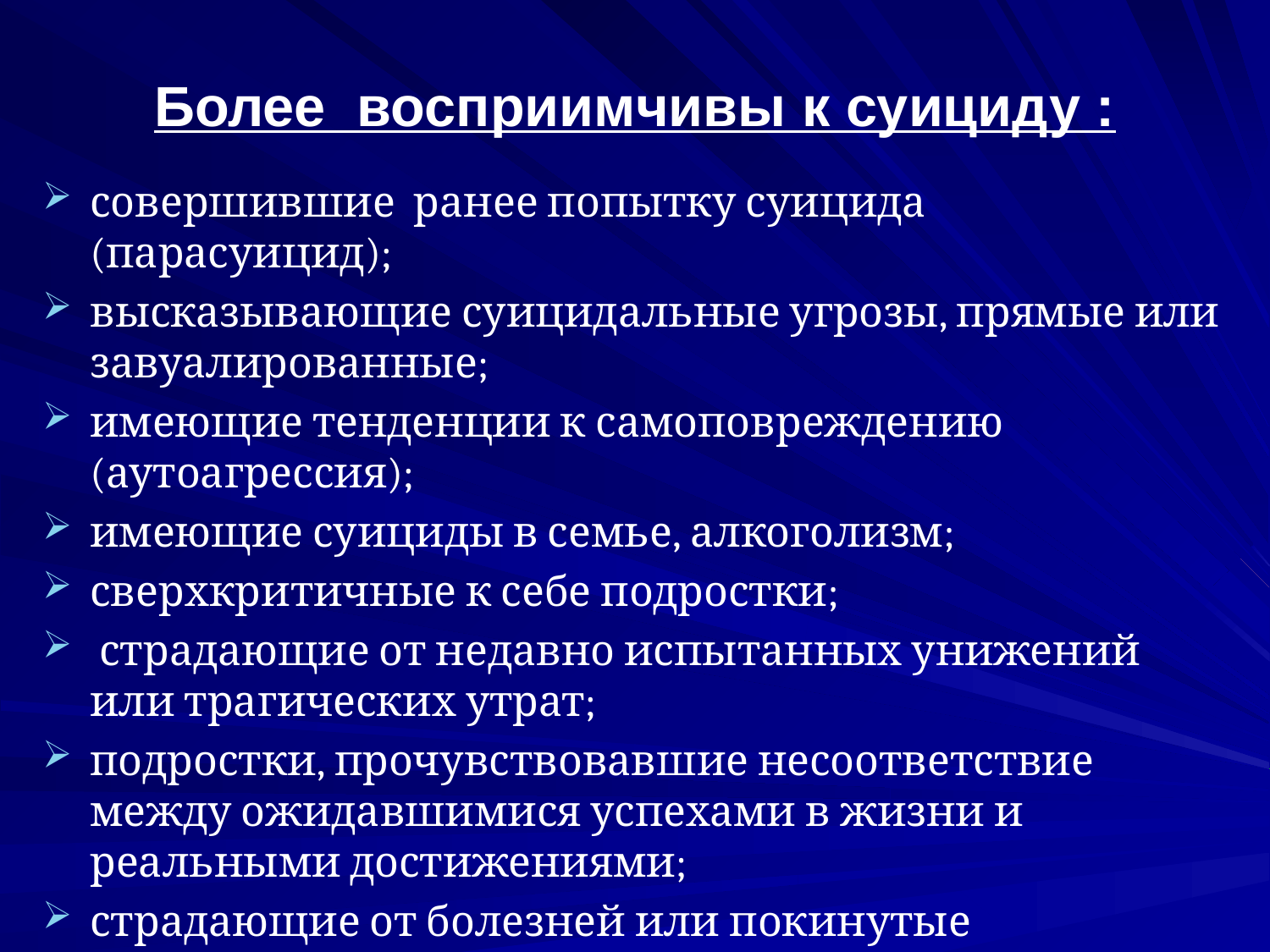

# Более  восприимчивы к суициду :
совершившие  ранее попытку суицида (парасуицид);
высказывающие суицидальные угрозы, прямые или завуалированные;
имеющие тенденции к самоповреждению (аутоагрессия);
имеющие суициды в семье, алкоголизм;
сверхкритичные к себе подростки;
 страдающие от недавно испытанных унижений или трагических утрат;
подростки, прочувствовавшие несоответствие между ожидавшимися успехами в жизни и реальными достижениями;
страдающие от болезней или покинутые окружением.